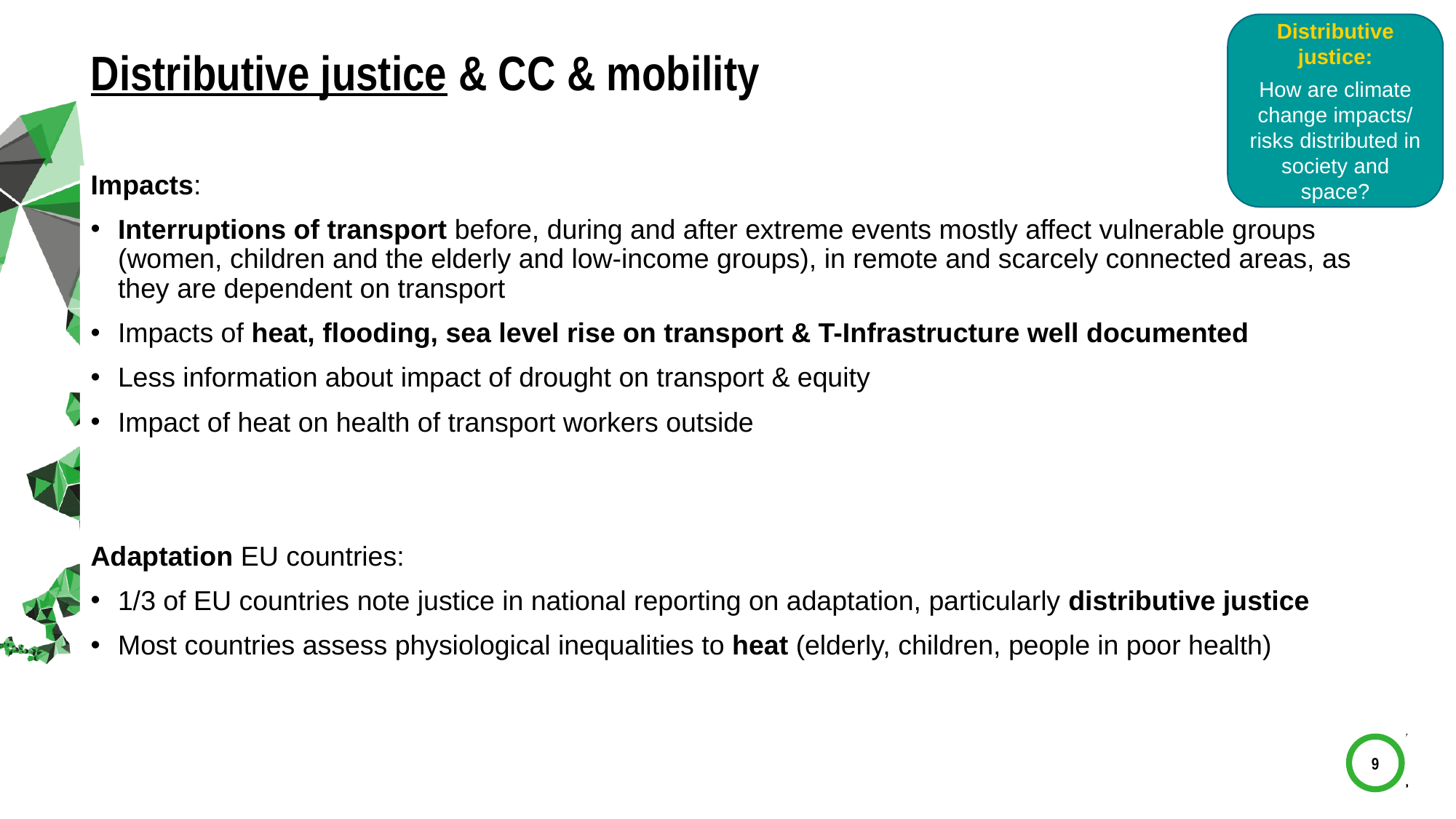

Distributive justice:

How are climate change impacts/ risks distributed in society and space?
# Distributive justice & CC & mobility
Impacts:
Interruptions of transport before, during and after extreme events mostly affect vulnerable groups (women, children and the elderly and low-income groups), in remote and scarcely connected areas, as they are dependent on transport
Impacts of heat, flooding, sea level rise on transport & T-Infrastructure well documented
Less information about impact of drought on transport & equity
Impact of heat on health of transport workers outside

Adaptation EU countries:
1/3 of EU countries note justice in national reporting on adaptation, particularly distributive justice
Most countries assess physiological inequalities to heat (elderly, children, people in poor health)

9